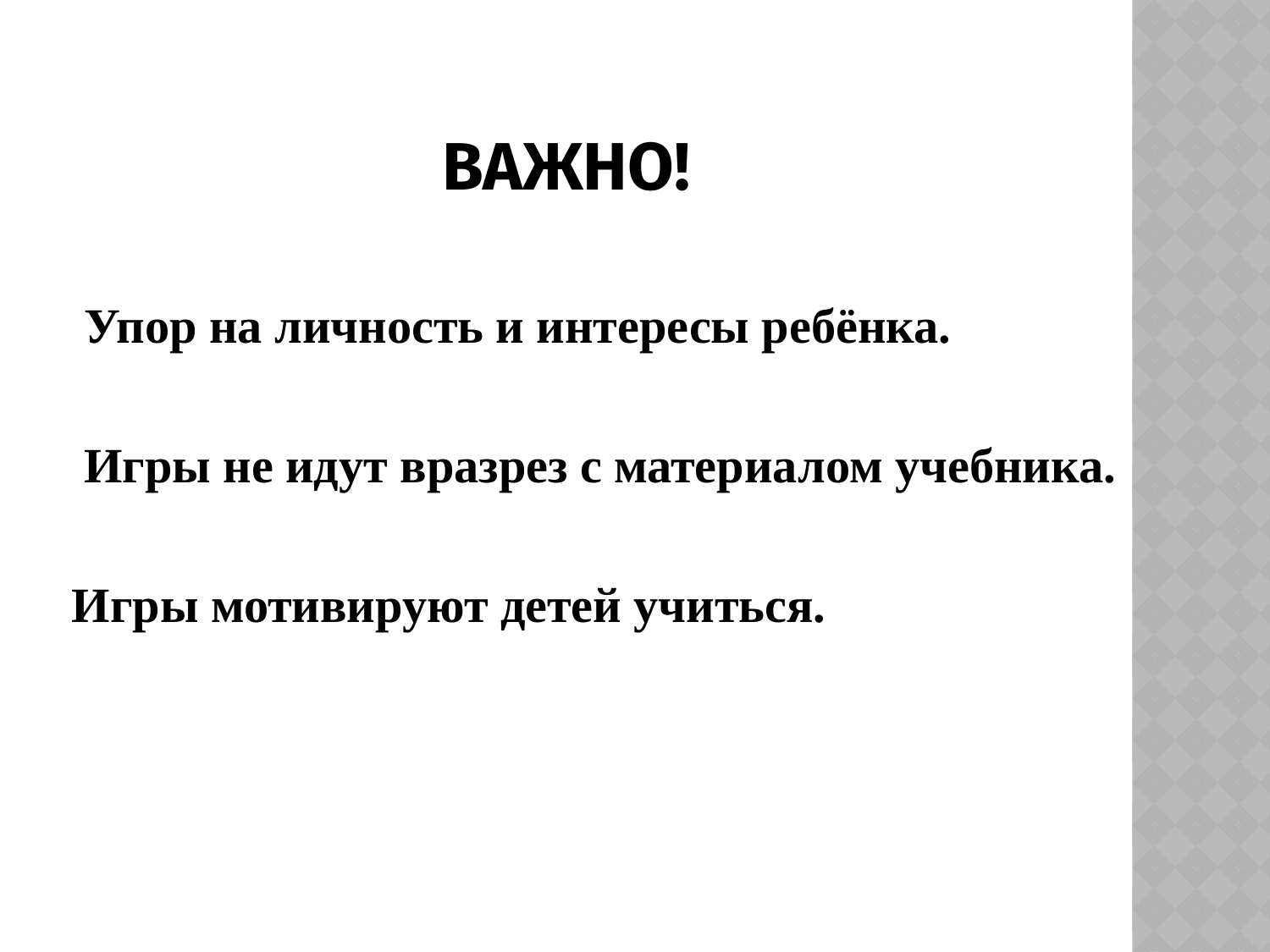

# ВАЖНО!
 Упор на личность и интересы ребёнка.

 Игры не идут вразрез с материалом учебника.

Игры мотивируют детей учиться.